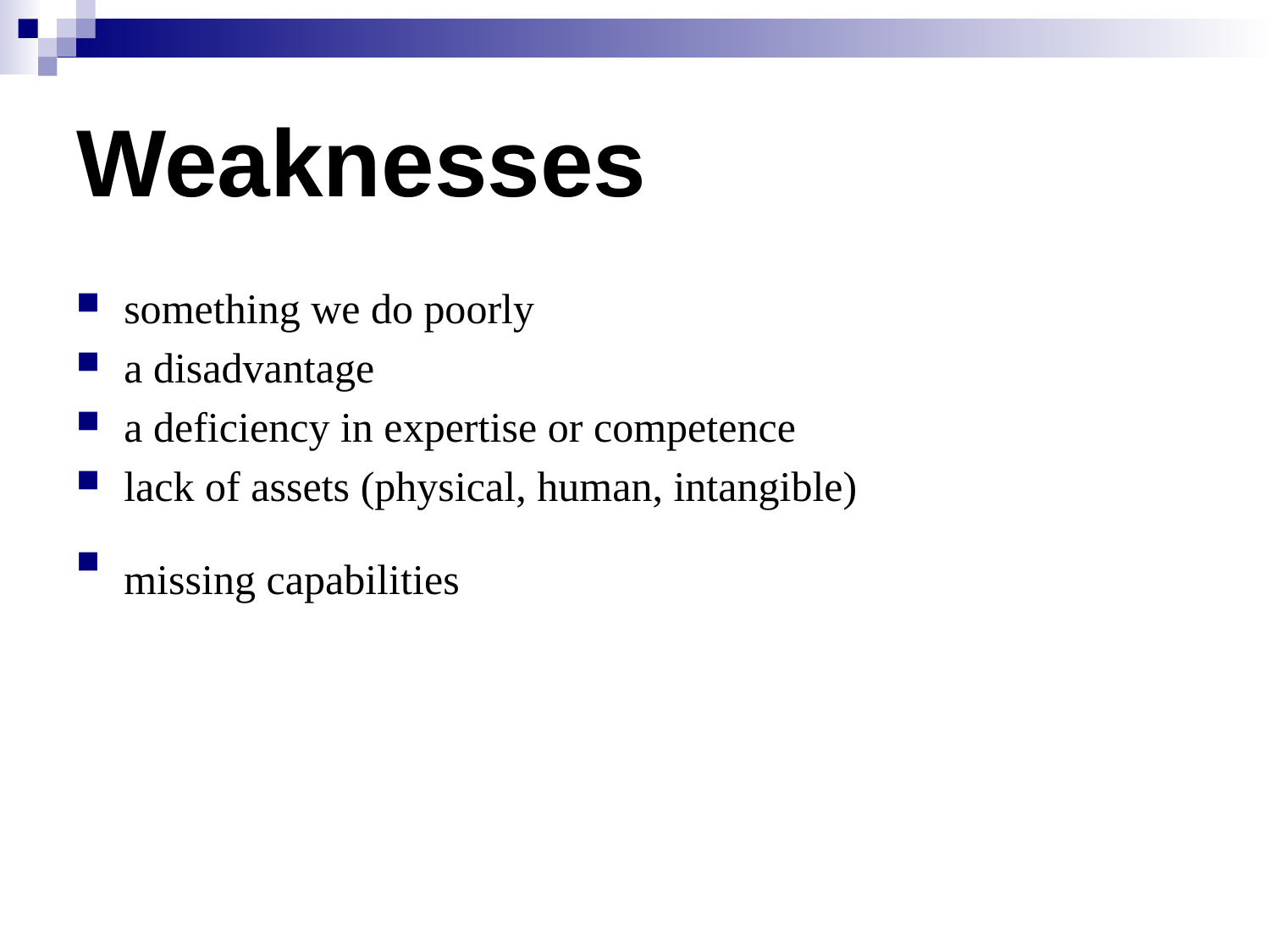

# Weaknesses
something we do poorly
a disadvantage
a deficiency in expertise or competence
lack of assets (physical, human, intangible)
missing capabilities